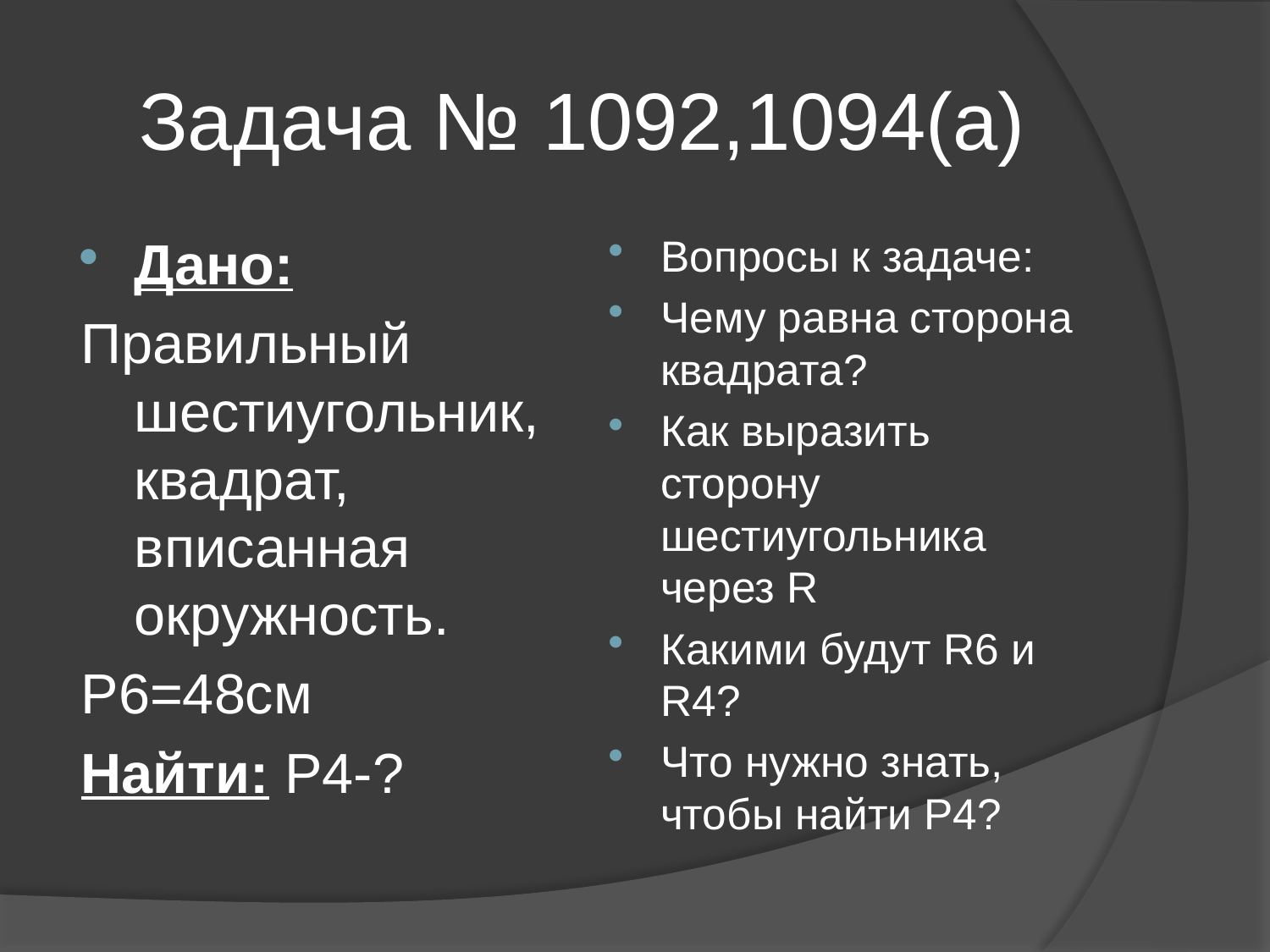

# Задача № 1092,1094(а)
Дано:
Правильный шестиугольник, квадрат, вписанная окружность.
Р6=48см
Найти: Р4-?
Вопросы к задаче:
Чему равна сторона квадрата?
Как выразить сторону шестиугольника через R
Какими будут R6 и R4?
Что нужно знать, чтобы найти Р4?